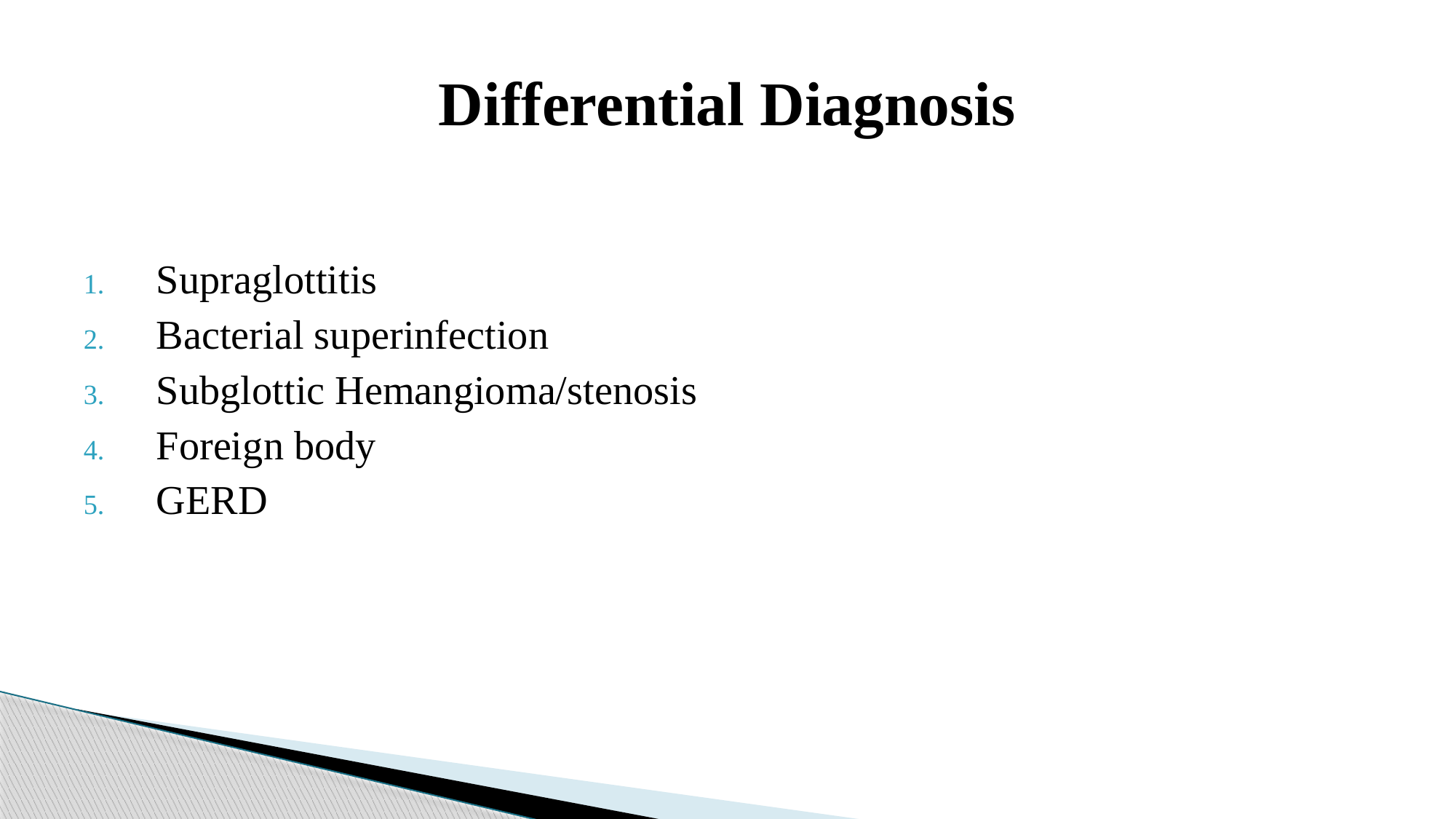

# Differential Diagnosis
Supraglottitis
Bacterial superinfection
Subglottic Hemangioma/stenosis
Foreign body
GERD